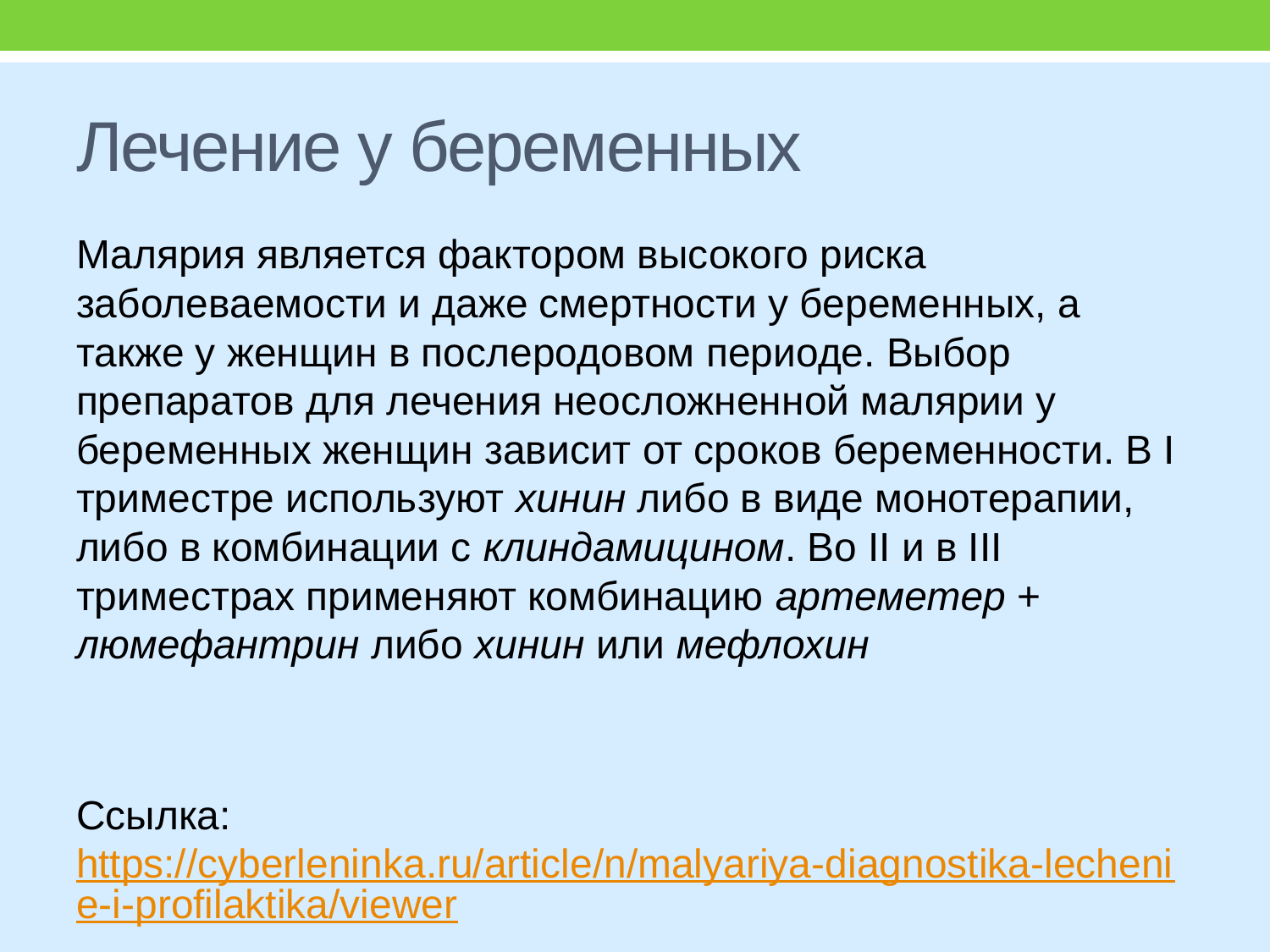

# Лечение у беременных
Малярия является фактором высокого риска заболеваемости и даже смертности у беременных, а также у женщин в послеродовом периоде. Выбор препаратов для лечения неосложненной малярии у беременных женщин зависит от сроков беременности. В I триместре используют хинин либо в виде монотерапии, либо в комбинации с клиндамицином. Во II и в III триместрах применяют комбинацию артеметер + люмефантрин либо хинин или мефлохин

Ссылка: https://cyberleninka.ru/article/n/malyariya-diagnostika-lechenie-i-profilaktika/viewer